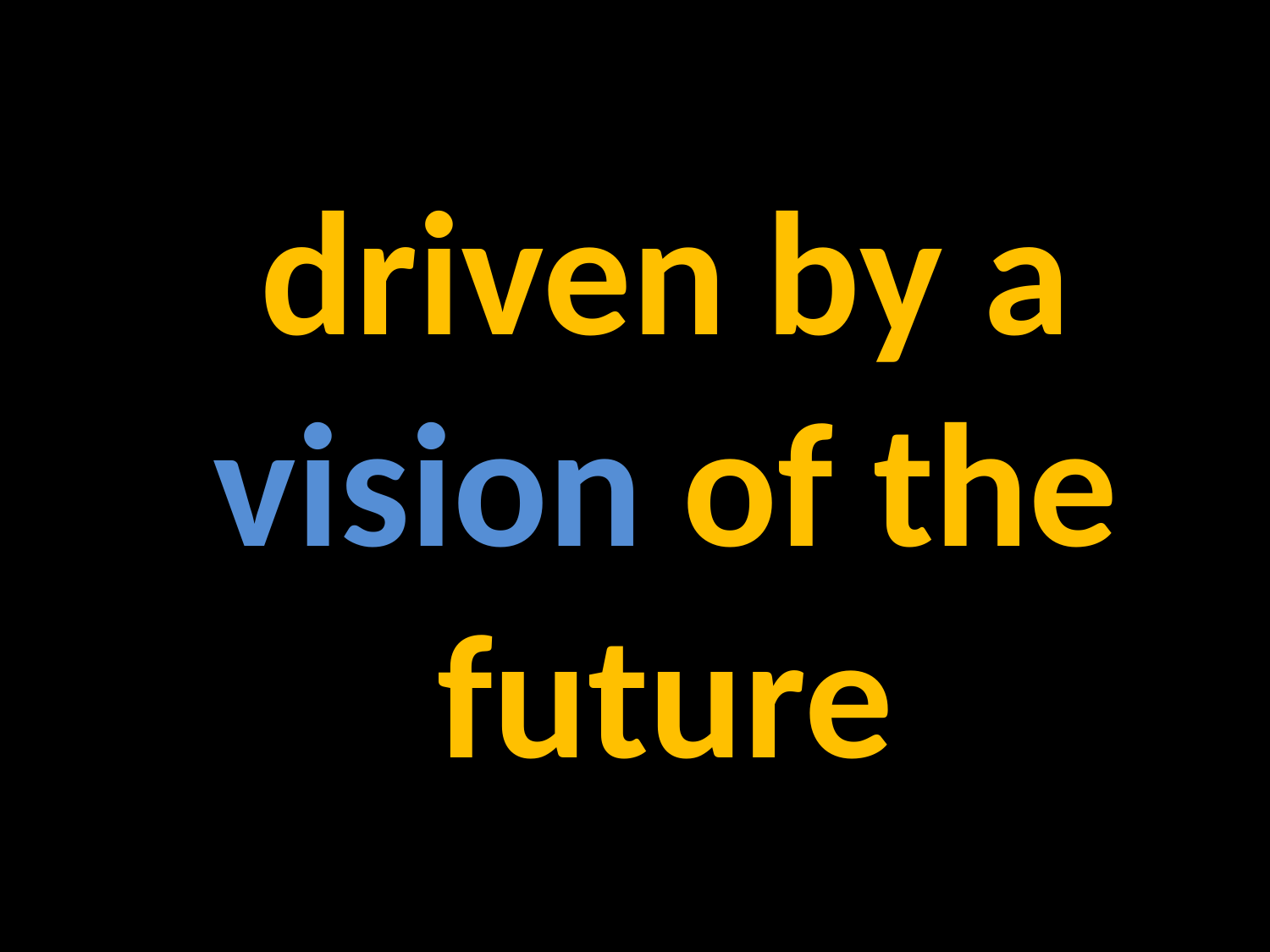

driven by a
vision of the
future